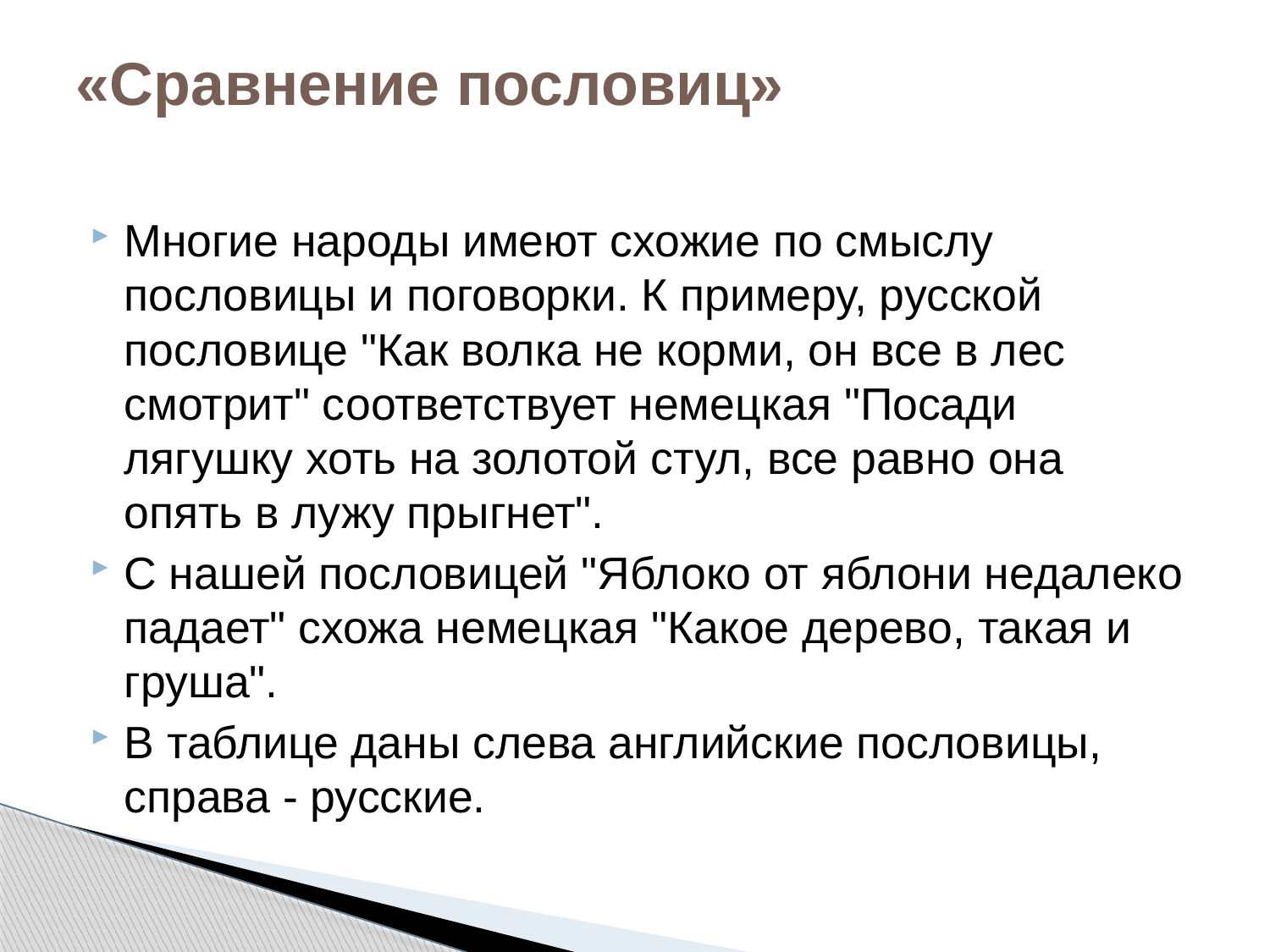

# «Сравнение пословиц»
Многие народы имеют схожие по смыслу пословицы и поговорки. К примеру, русской пословице "Как волка не корми, он все в лес смотрит" соответствует немецкая "Посади лягушку хоть на золотой стул, все равно она опять в лужу прыгнет".
С нашей пословицей "Яблоко от яблони недалеко падает" схожа немецкая "Какое дерево, такая и груша".
В таблице даны слева английские пословицы, справа - русские.